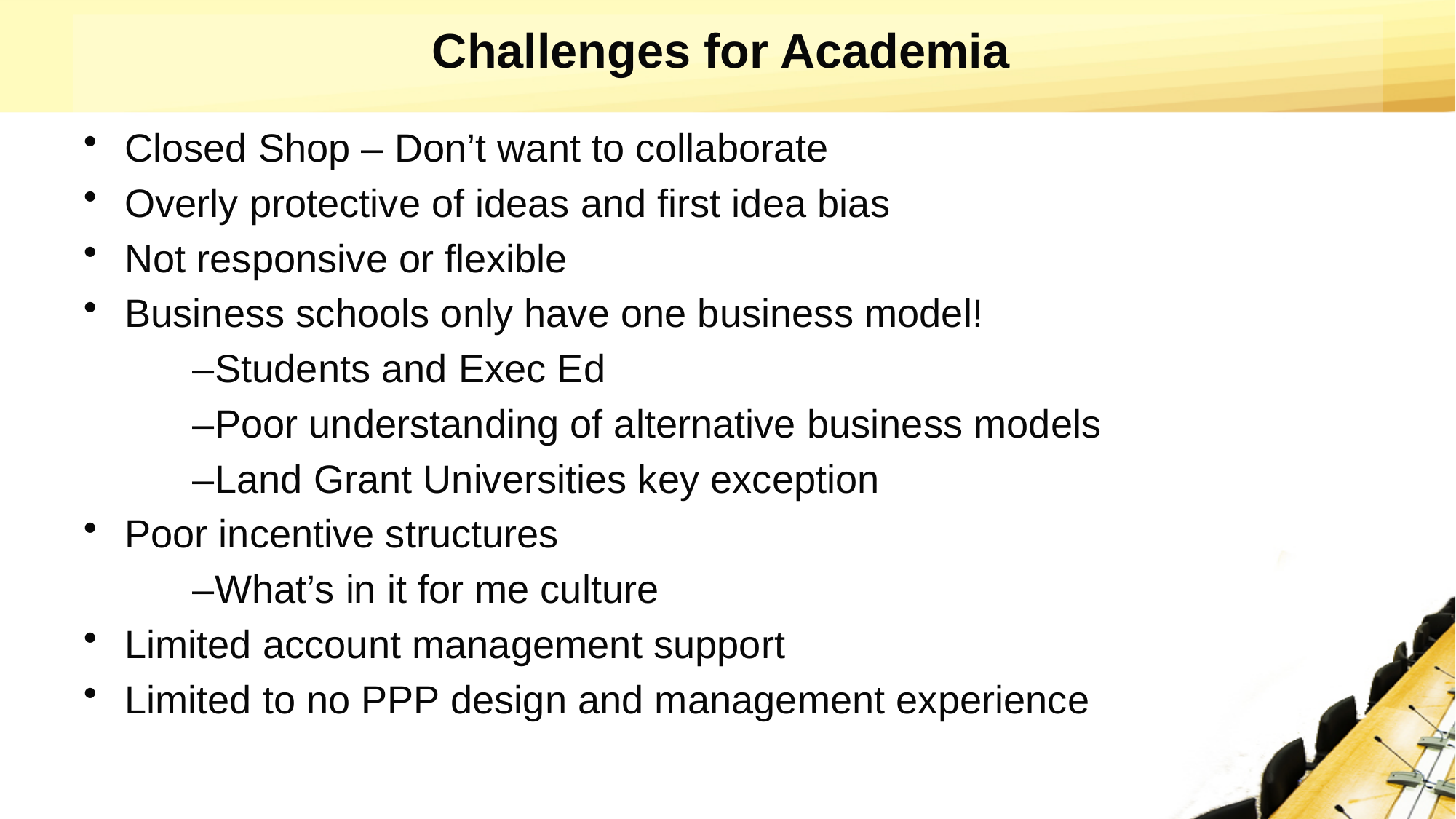

# Challenges for Academia
Closed Shop – Don’t want to collaborate
Overly protective of ideas and first idea bias
Not responsive or flexible
Business schools only have one business model!
	–Students and Exec Ed
	–Poor understanding of alternative business models
	–Land Grant Universities key exception
Poor incentive structures
	–What’s in it for me culture
Limited account management support
Limited to no PPP design and management experience